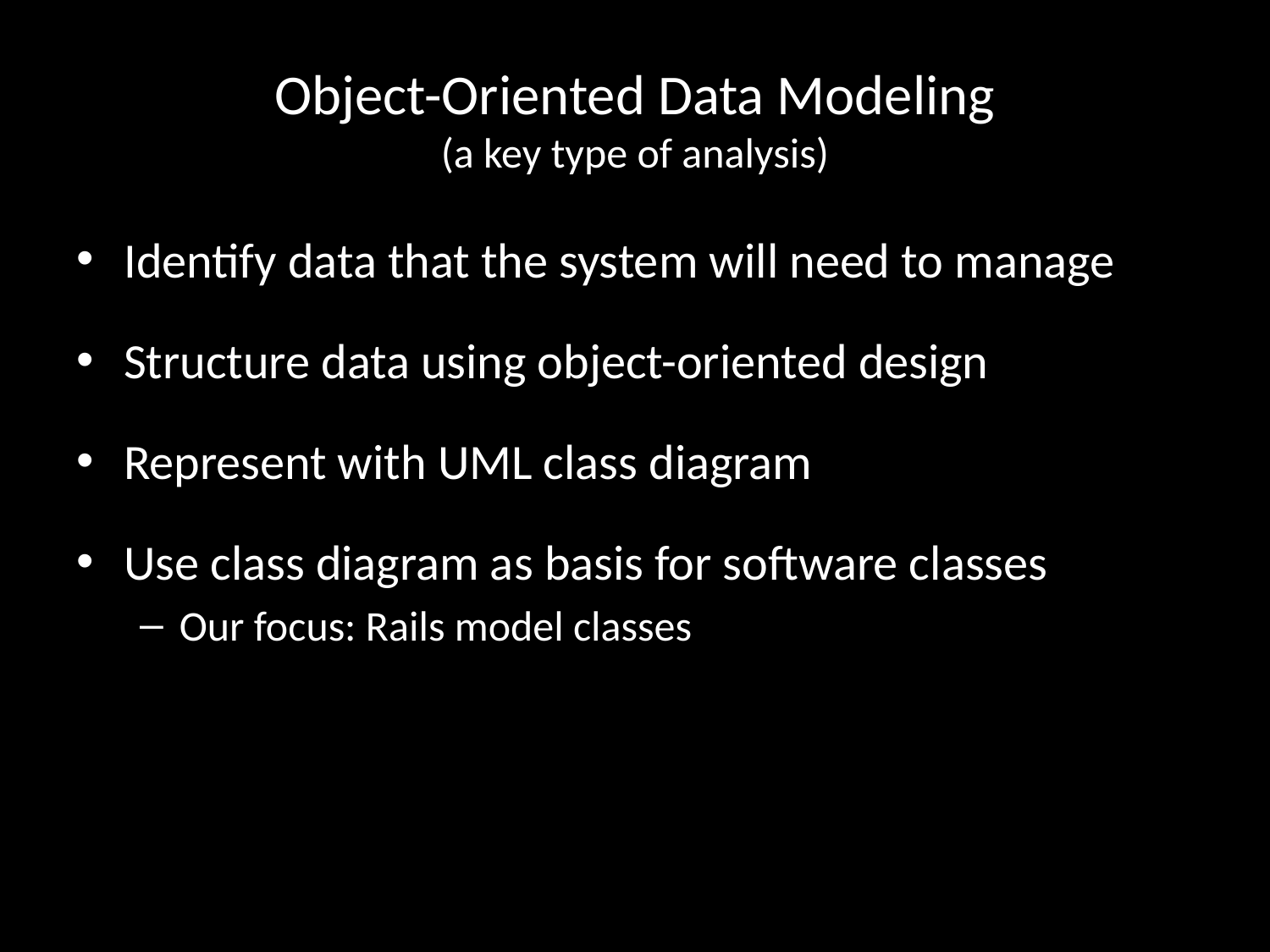

# Object-Oriented Data Modeling (a key type of analysis)
Identify data that the system will need to manage
Structure data using object-oriented design
Represent with UML class diagram
Use class diagram as basis for software classes
Our focus: Rails model classes